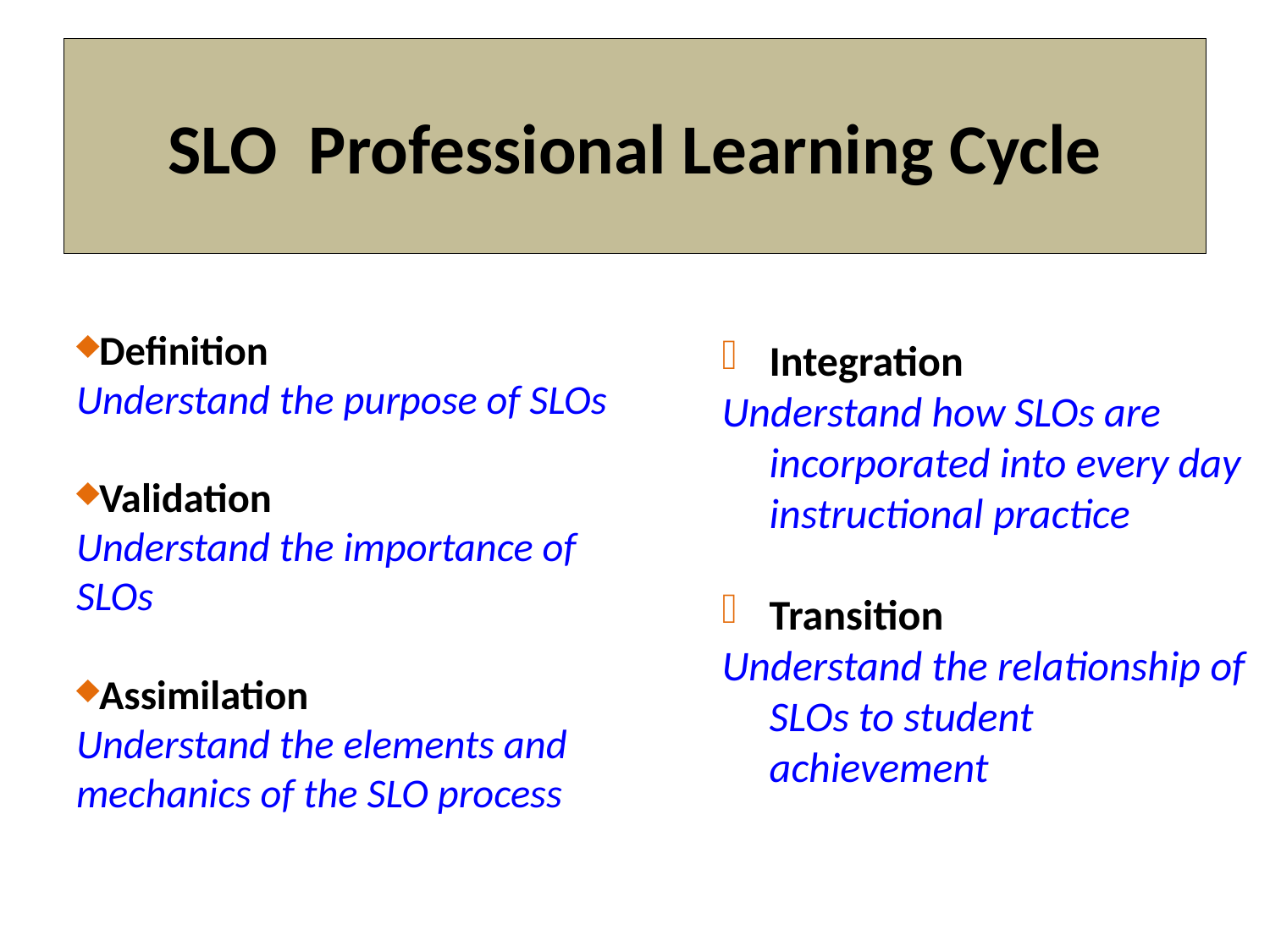

# SLO  Professional Learning Cycle
Definition
Understand the purpose of SLOs

Validation
Understand the importance of SLOs

Assimilation
Understand the elements and mechanics of the SLO process

Integration
Understand how SLOs are incorporated into every day instructional practice

Transition
Understand the relationship of SLOs to student achievement